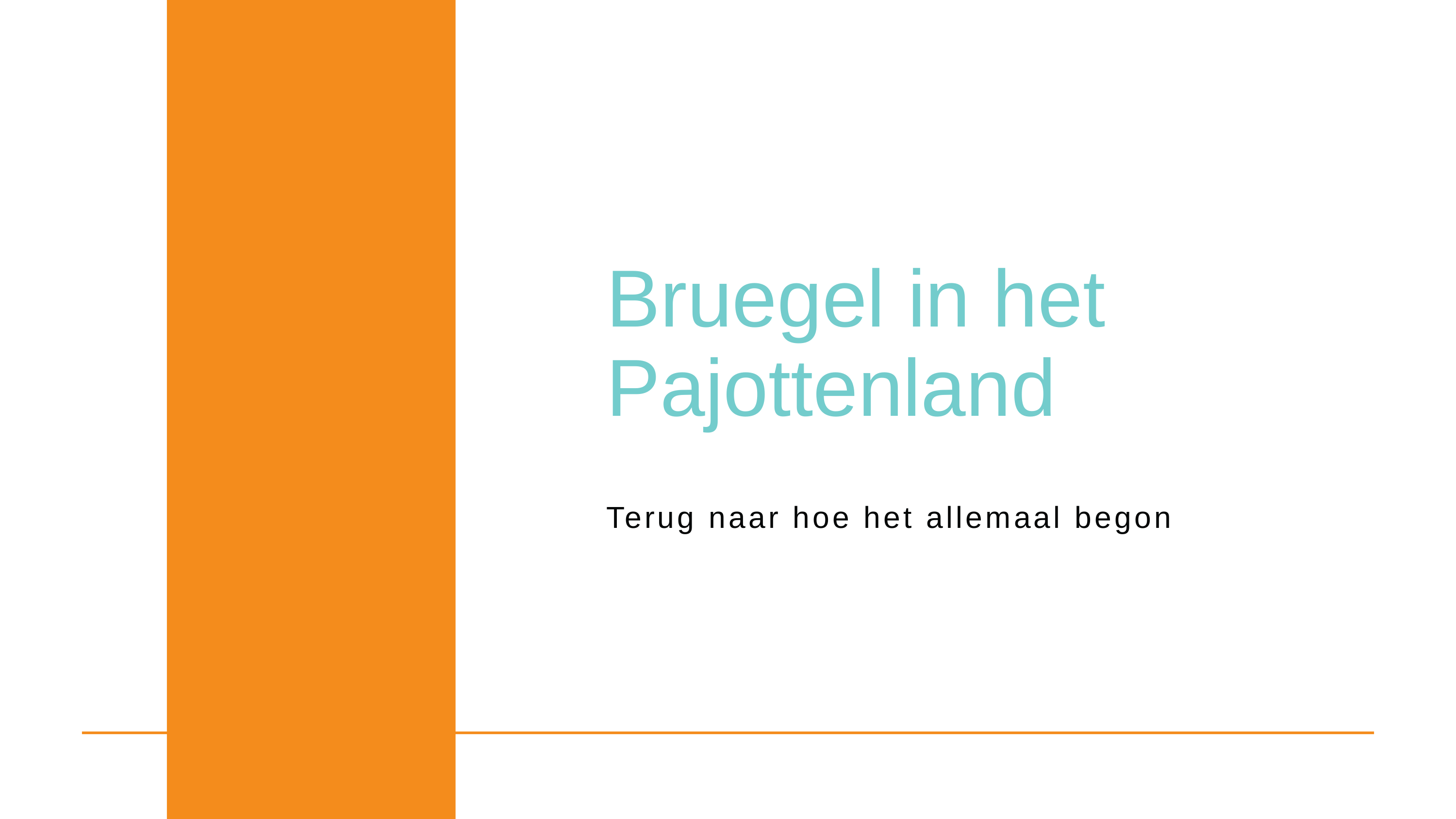

Bruegel in het Pajottenland
Terug naar hoe het allemaal begon